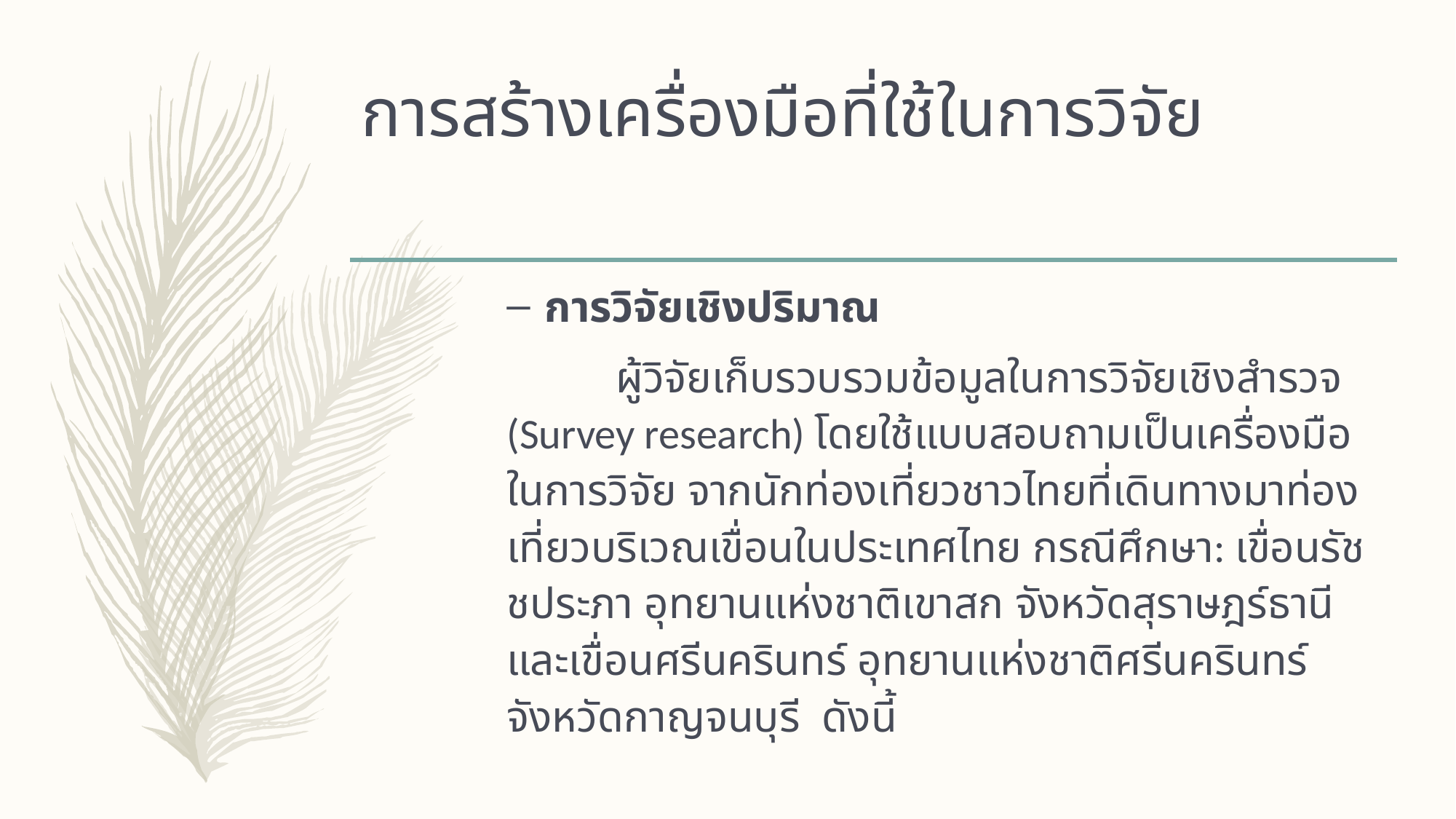

# การสร้างเครื่องมือที่ใช้ในการวิจัย
การวิจัยเชิงปริมาณ
	ผู้วิจัยเก็บรวบรวมข้อมูลในการวิจัยเชิงสำรวจ (Survey research) โดยใช้แบบสอบถามเป็นเครื่องมือในการวิจัย จากนักท่องเที่ยวชาวไทยที่เดินทางมาท่องเที่ยวบริเวณเขื่อนในประเทศไทย กรณีศึกษา: เขื่อนรัชชประภา อุทยานแห่งชาติเขาสก จังหวัดสุราษฎร์ธานี และเขื่อนศรีนครินทร์ อุทยานแห่งชาติศรีนครินทร์ จังหวัดกาญจนบุรี  ดังนี้